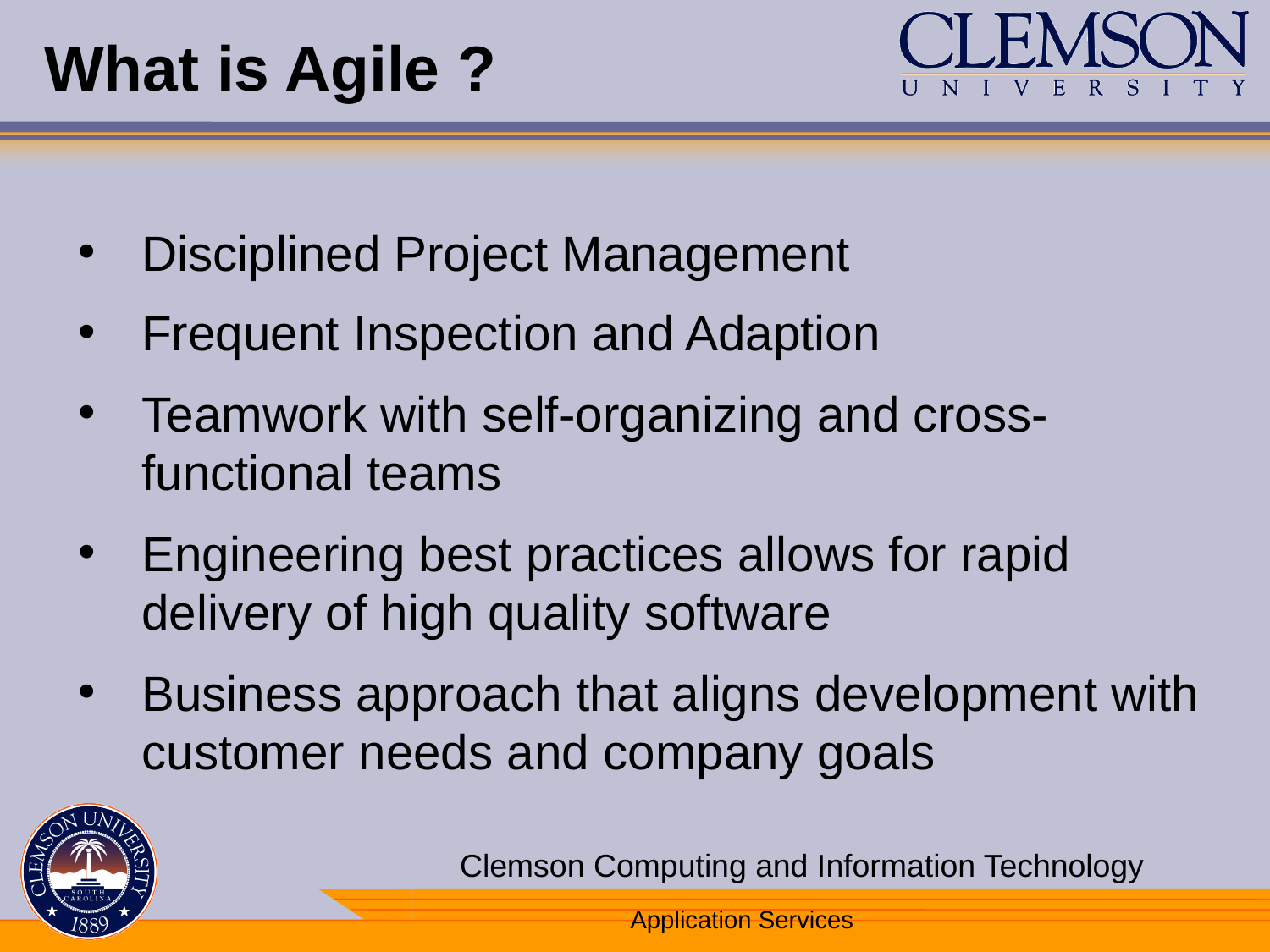

What is Agile ?
Disciplined Project Management
Frequent Inspection and Adaption
Teamwork with self-organizing and cross-   functional teams
Engineering best practices allows for rapid delivery of high quality software
Business approach that aligns development with customer needs and company goals